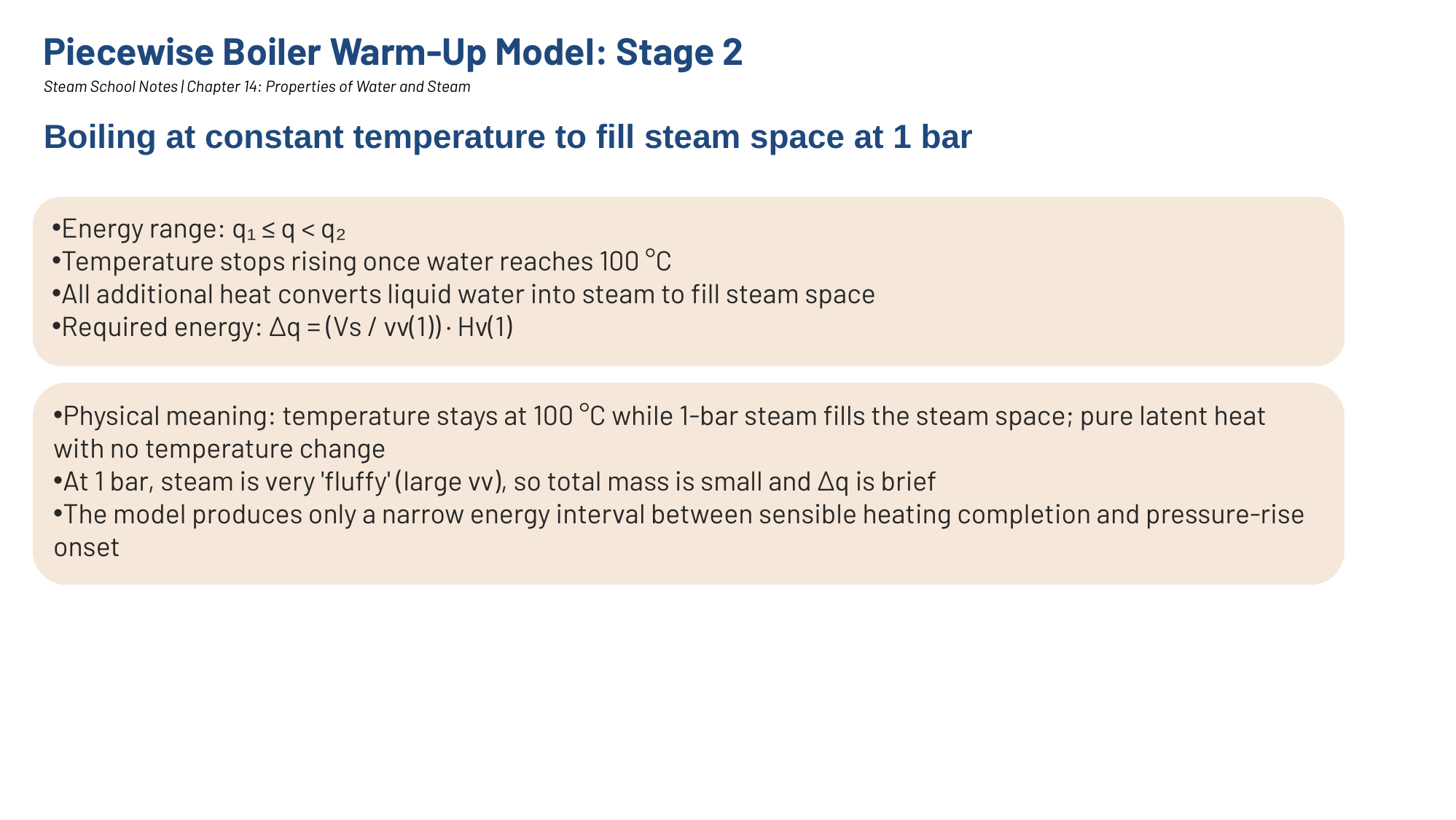

Piecewise Boiler Warm-Up Model: Stage 2
Steam School Notes | Chapter 14: Properties of Water and Steam
Boiling at constant temperature to fill steam space at 1 bar
Energy range: q₁ ≤ q < q₂
Temperature stops rising once water reaches 100 °C
All additional heat converts liquid water into steam to fill steam space
Required energy: Δq = (Vs / vv(1)) · Hv(1)
Physical meaning: temperature stays at 100 °C while 1-bar steam fills the steam space; pure latent heat with no temperature change
At 1 bar, steam is very 'fluffy' (large vv), so total mass is small and Δq is brief
The model produces only a narrow energy interval between sensible heating completion and pressure-rise onset